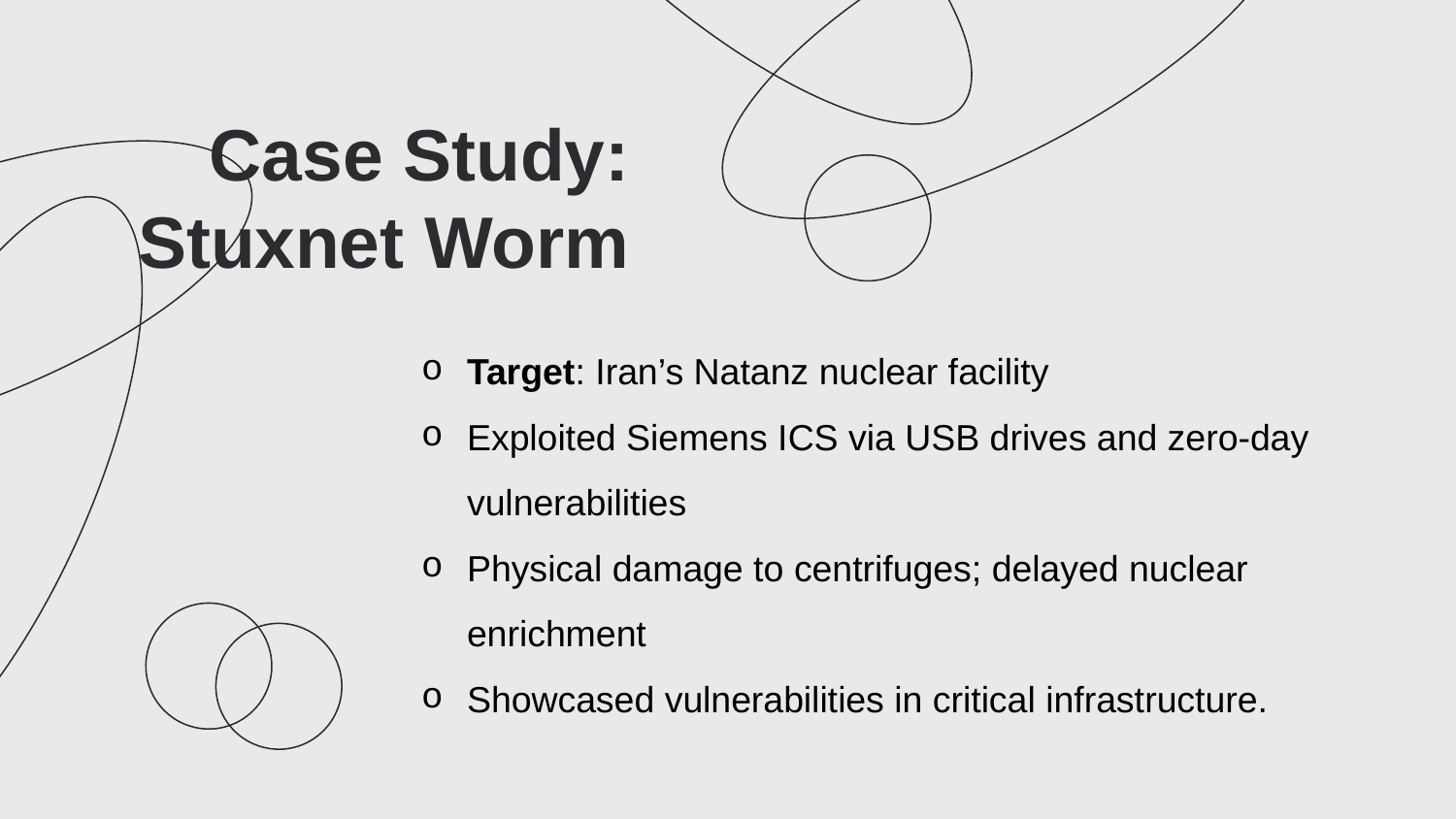

# Case Study: Stuxnet Worm

Target: Iran’s Natanz nuclear facility
Exploited Siemens ICS via USB drives and zero-day vulnerabilities
Physical damage to centrifuges; delayed nuclear enrichment
Showcased vulnerabilities in critical infrastructure.